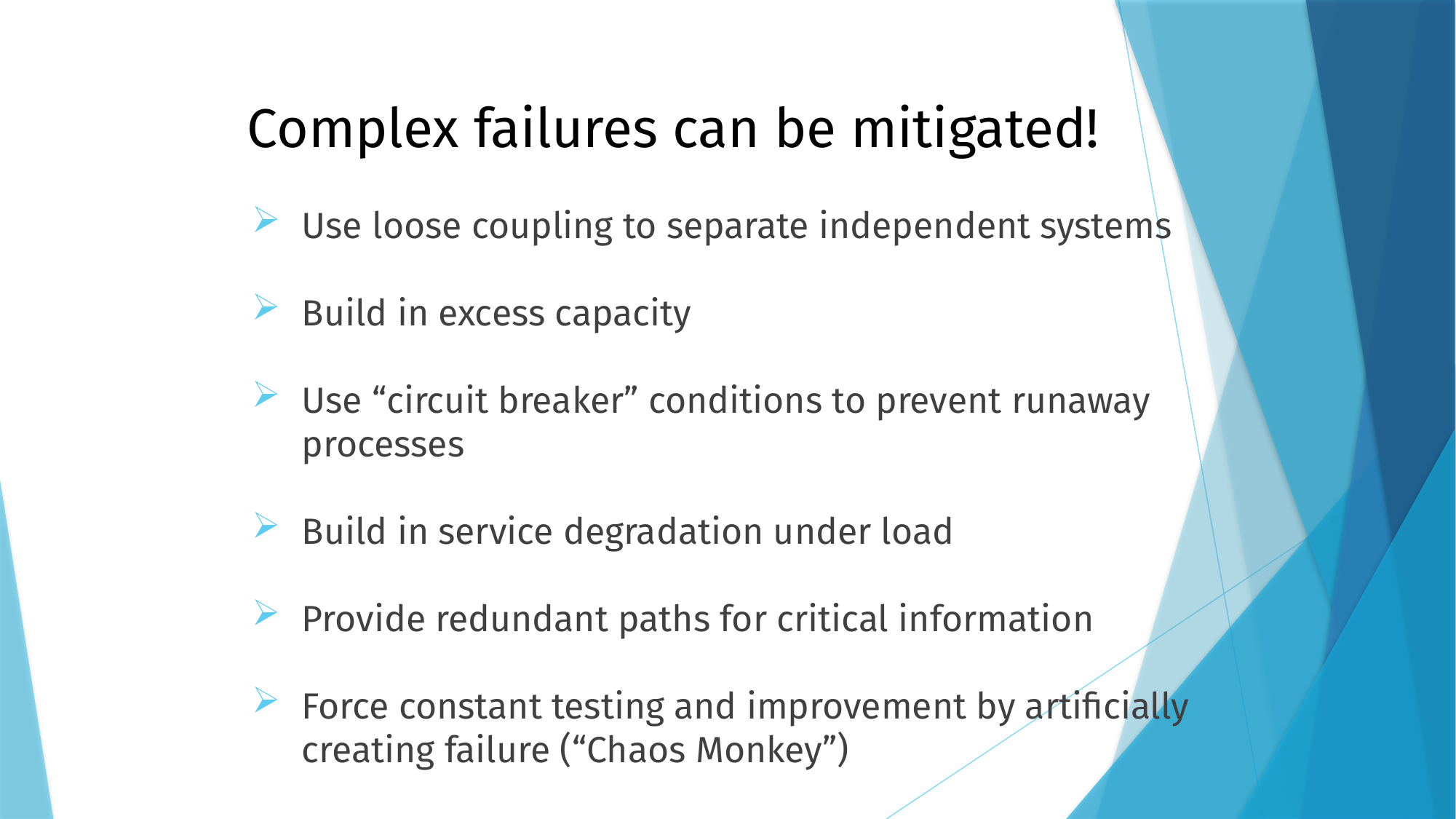

# Complex failures can be mitigated!
Use loose coupling to separate independent systems

Build in excess capacity

Use “circuit breaker” conditions to prevent runaway processes

Build in service degradation under load

Provide redundant paths for critical information

Force constant testing and improvement by artificially creating failure (“Chaos Monkey”)